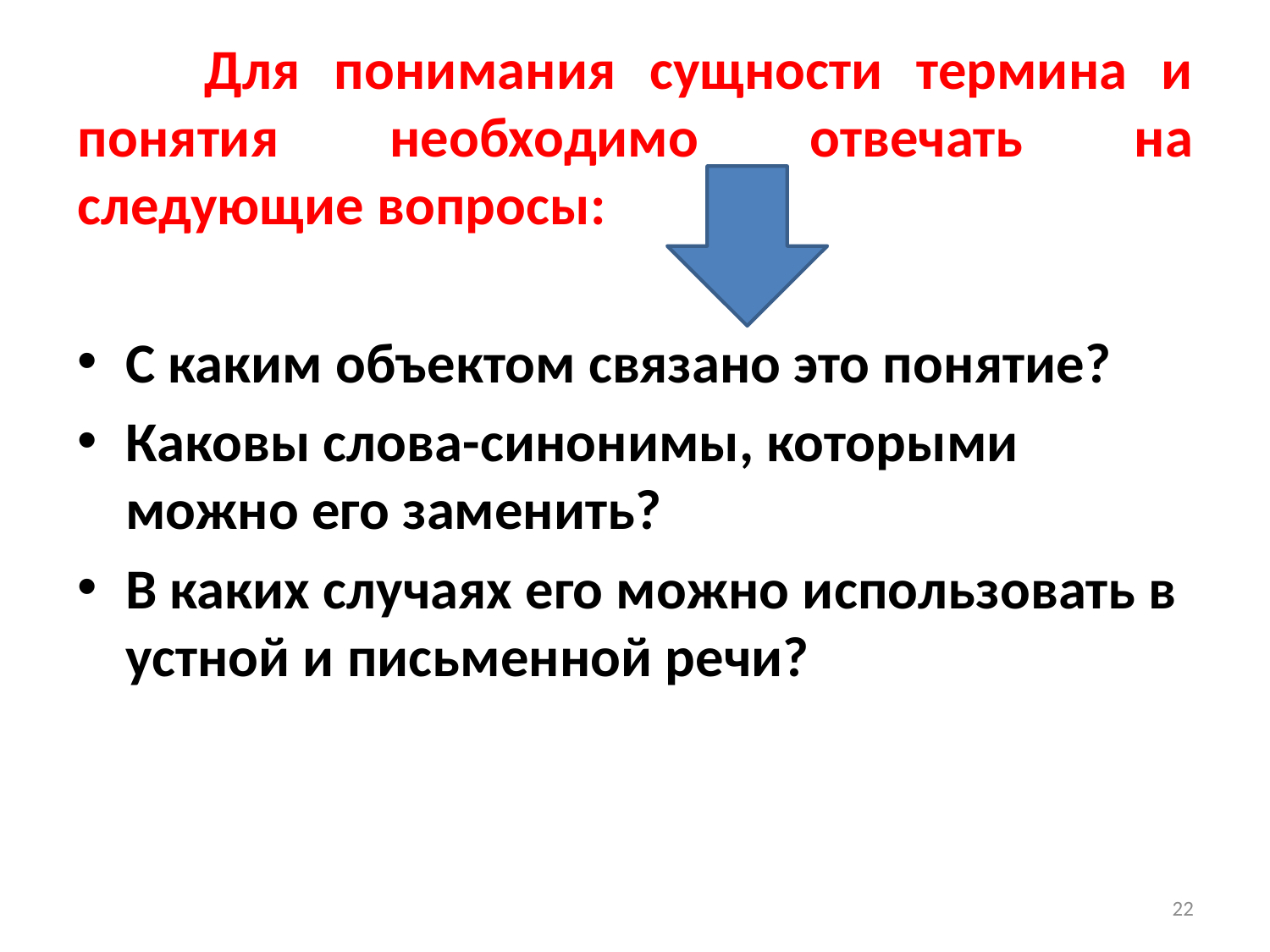

Для понимания сущности термина и понятия необходимо отвечать на следующие вопросы:

С каким объектом связано это понятие?
Каковы слова-синонимы, которыми можно его заменить?
В каких случаях его можно использовать в устной и письменной речи?

22